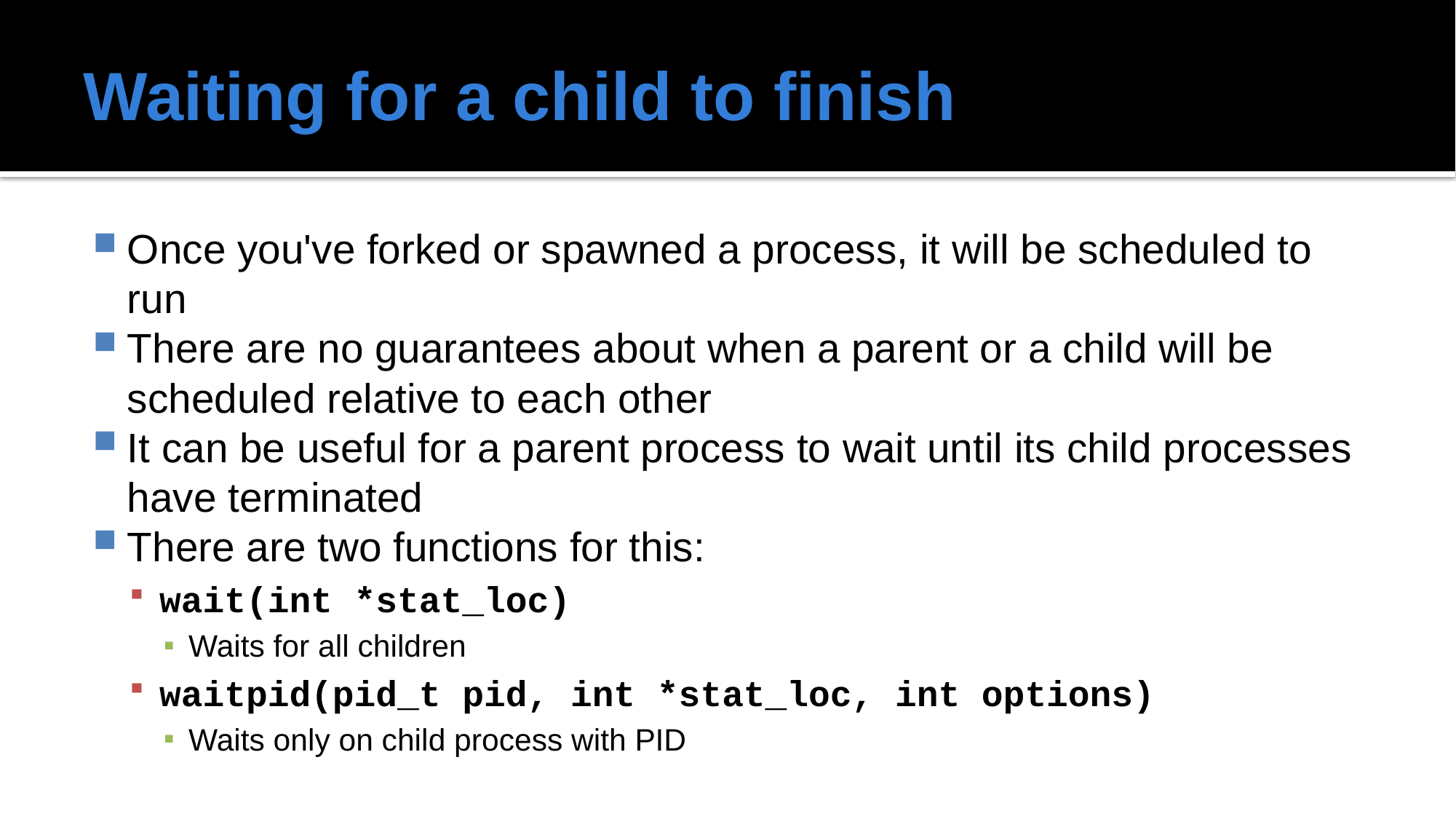

# Waiting for a child to finish
Once you've forked or spawned a process, it will be scheduled to run
There are no guarantees about when a parent or a child will be scheduled relative to each other
It can be useful for a parent process to wait until its child processes have terminated
There are two functions for this:
wait(int *stat_loc)
Waits for all children
waitpid(pid_t pid, int *stat_loc, int options)
Waits only on child process with PID